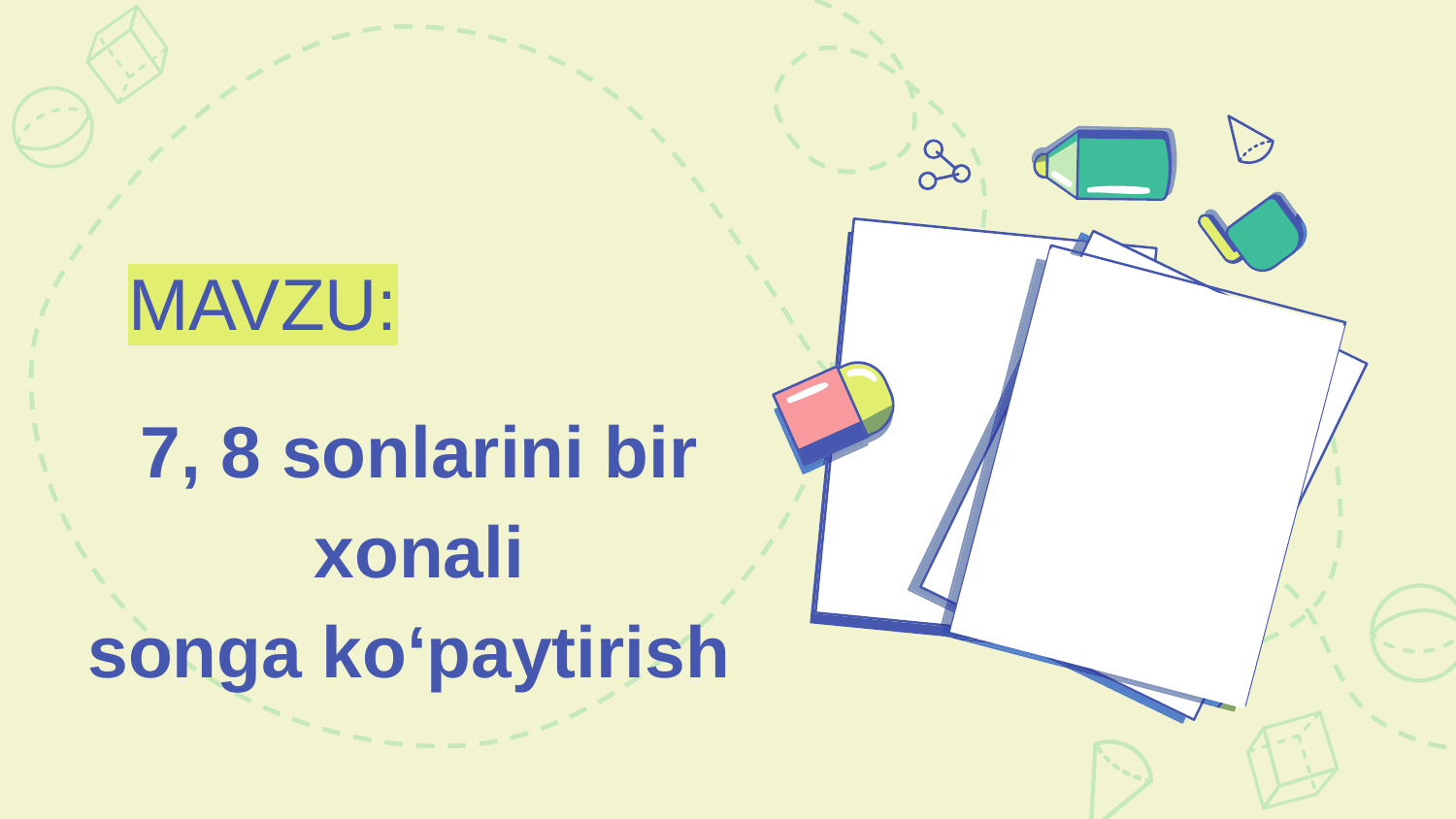

# MAVZU:
7, 8 sonlarini bir xonali
songa ko‘paytirish